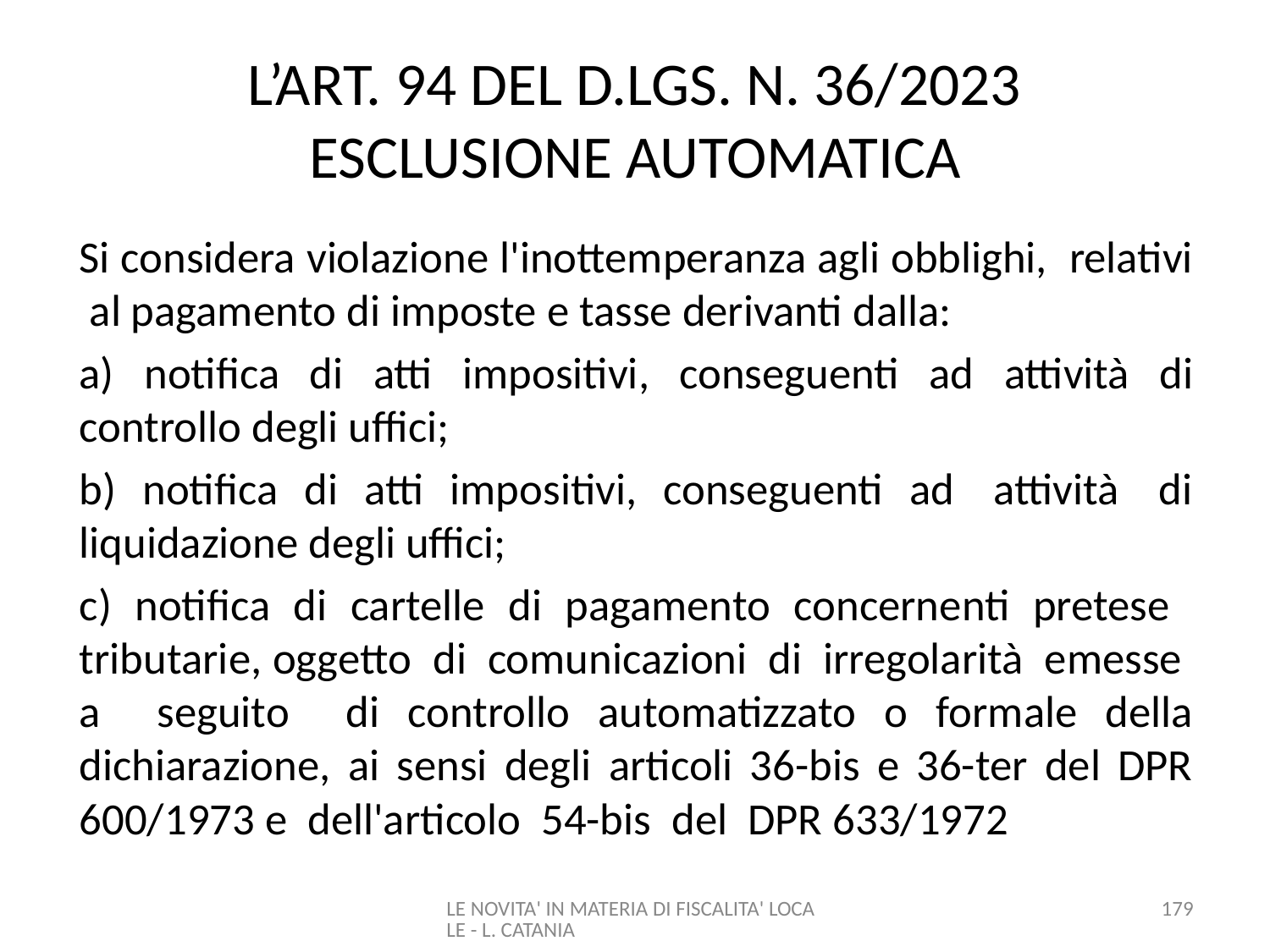

# L’ART. 94 DEL D.LGS. N. 36/2023 ESCLUSIONE AUTOMATICA
Si considera violazione l'inottemperanza agli obblighi,  relativi  al pagamento di imposte e tasse derivanti dalla:
a) notifica di atti impositivi, conseguenti ad attività di controllo degli uffici;
b)  notifica  di  atti  impositivi,  conseguenti  ad   attività   di liquidazione degli uffici;
c) notifica di cartelle di pagamento concernenti pretese  tributarie, oggetto  di  comunicazioni  di  irregolarità  emesse  a  seguito  di controllo automatizzato o formale della dichiarazione, ai sensi degli articoli 36-bis e 36-ter del DPR 600/1973 e  dell'articolo  54-bis  del  DPR 633/1972
LE NOVITA' IN MATERIA DI FISCALITA' LOCALE - L. CATANIA
179